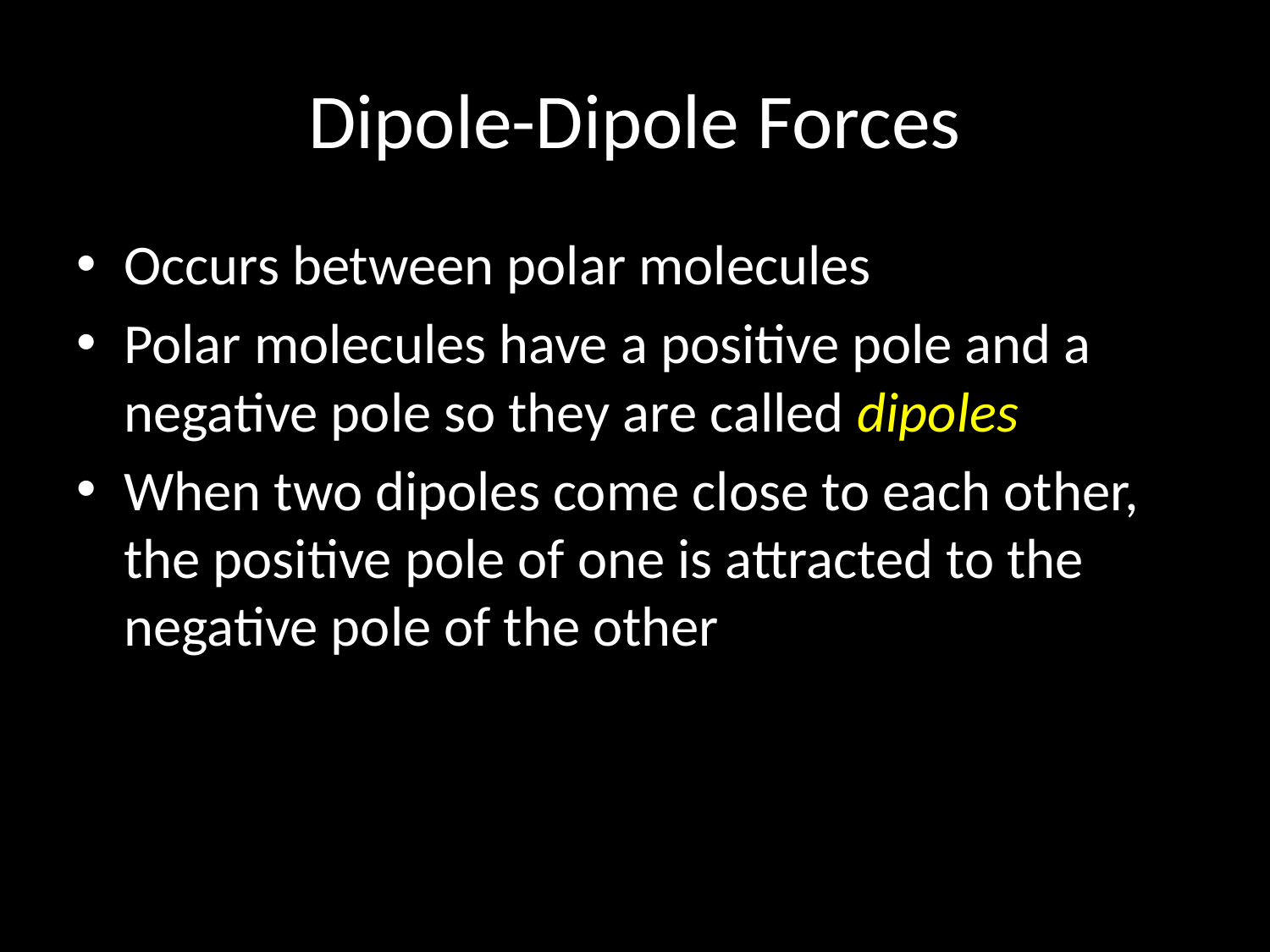

# Dipole-Dipole Forces
Occurs between polar molecules
Polar molecules have a positive pole and a negative pole so they are called dipoles
When two dipoles come close to each other, the positive pole of one is attracted to the negative pole of the other